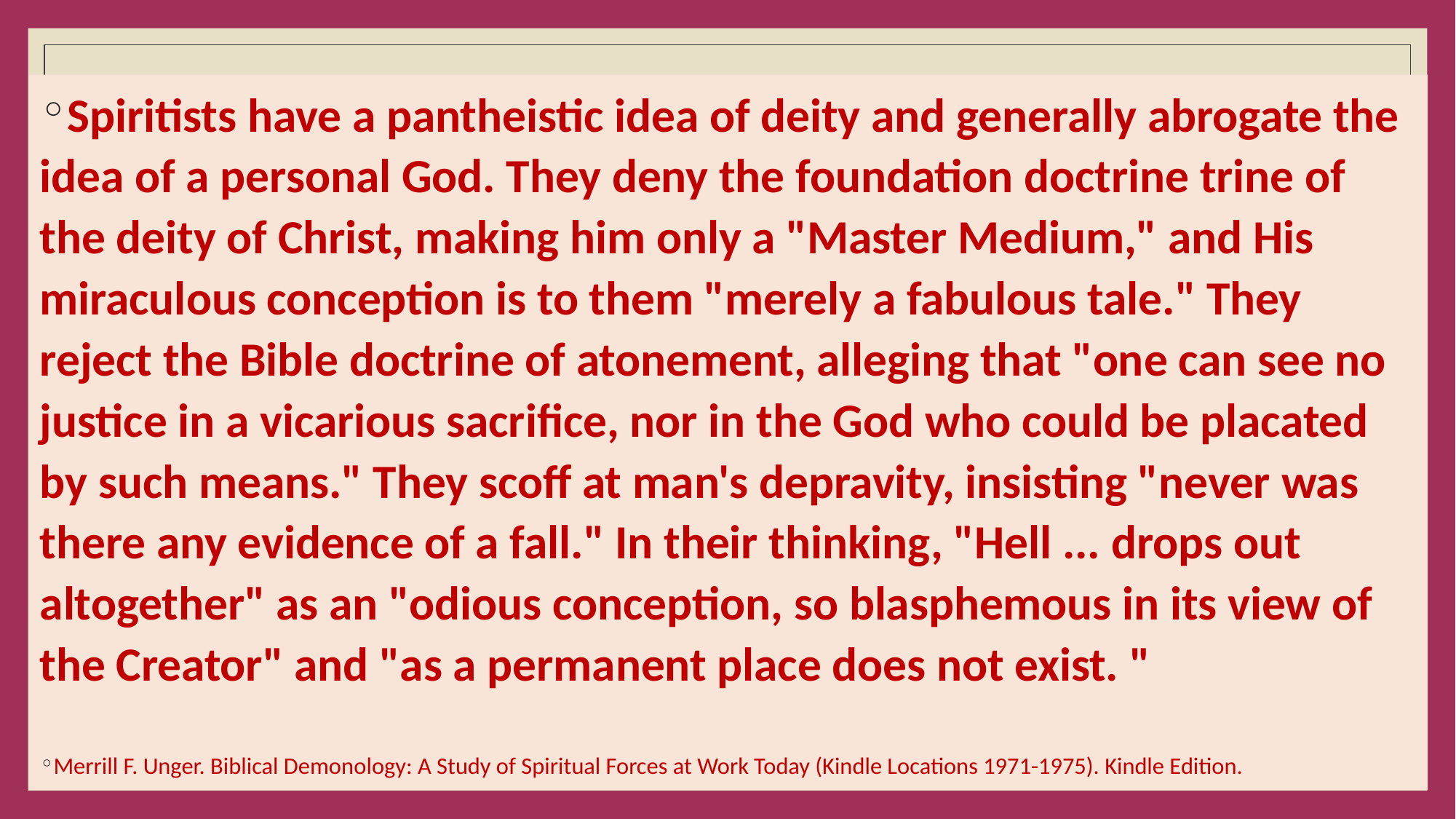

#
Spiritists have a pantheistic idea of deity and generally abrogate the idea of a personal God. They deny the foundation doctrine trine of the deity of Christ, making him only a "Master Medium," and His miraculous conception is to them "merely a fabulous tale." They reject the Bible doctrine of atonement, alleging that "one can see no justice in a vicarious sacrifice, nor in the God who could be placated by such means." They scoff at man's depravity, insisting "never was there any evidence of a fall." In their thinking, "Hell ... drops out altogether" as an "odious conception, so blasphemous in its view of the Creator" and "as a permanent place does not exist. "

Merrill F. Unger. Biblical Demonology: A Study of Spiritual Forces at Work Today (Kindle Locations 1971-1975). Kindle Edition.